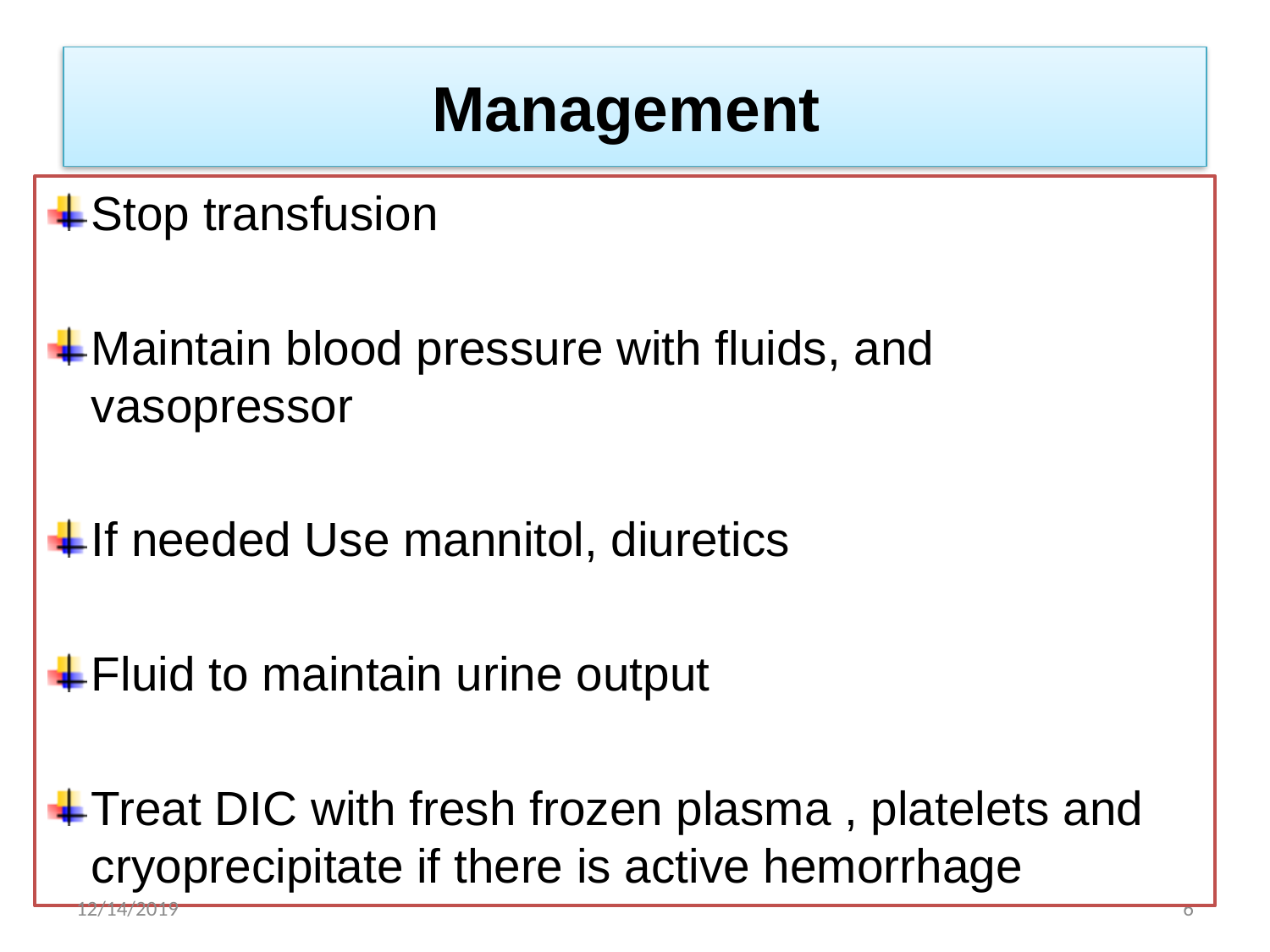

# Management
Stop transfusion

Maintain blood pressure with fluids, and vasopressor

If needed Use mannitol, diuretics

Fluid to maintain urine output

Treat DIC with fresh frozen plasma , platelets and cryoprecipitate if there is active hemorrhage

12/14/2019
6